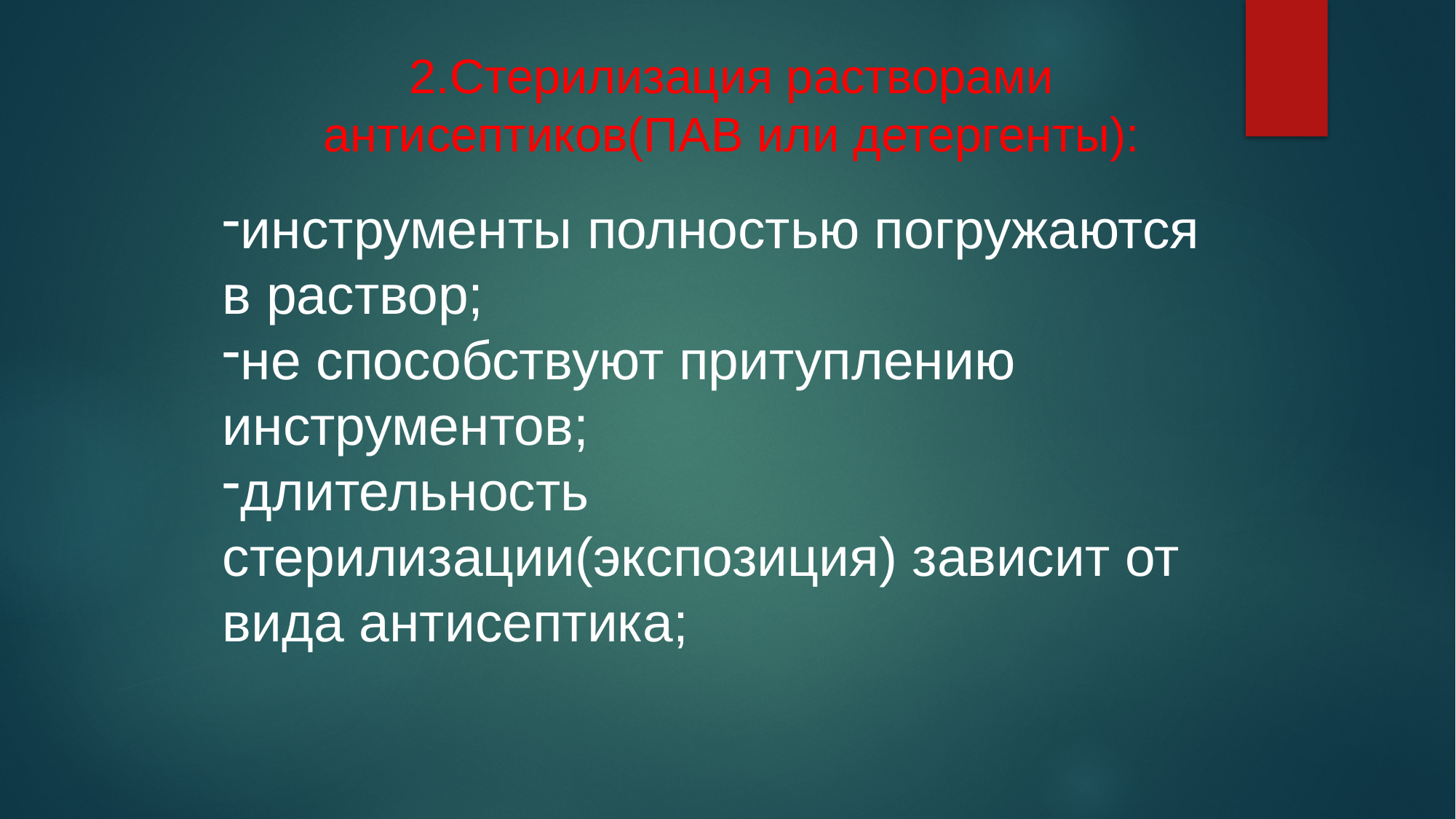

2.Стерилизация растворами антисептиков(ПАВ или детергенты):

инструменты полностью погружаются в раствор;
не способствуют притуплению инструментов;
длительность стерилизации(экспозиция) зависит от вида антисептика;